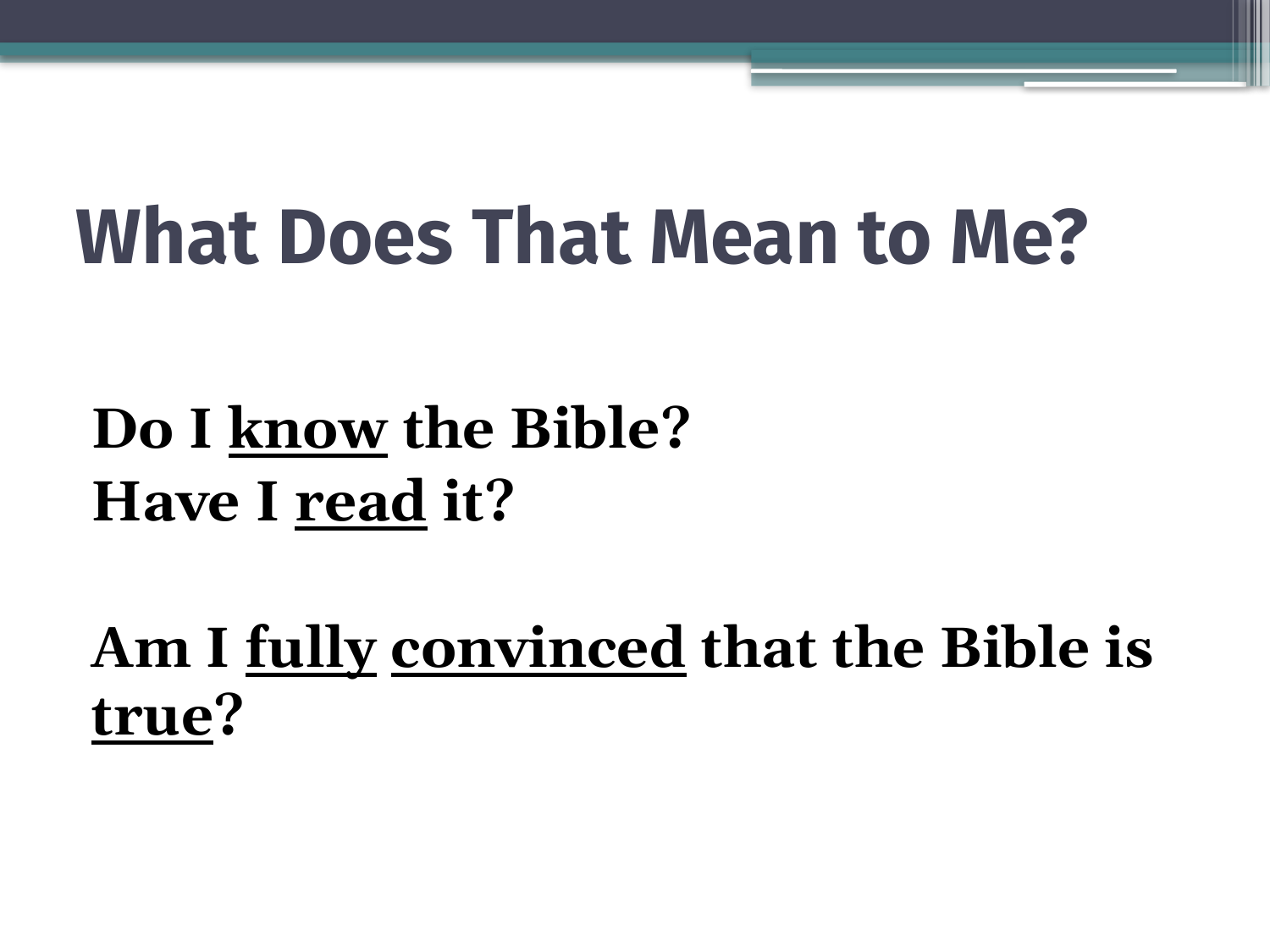

# What Does That Mean to Me?

Do I know the Bible?
Have I read it?

Am I fully convinced that the Bible is true?